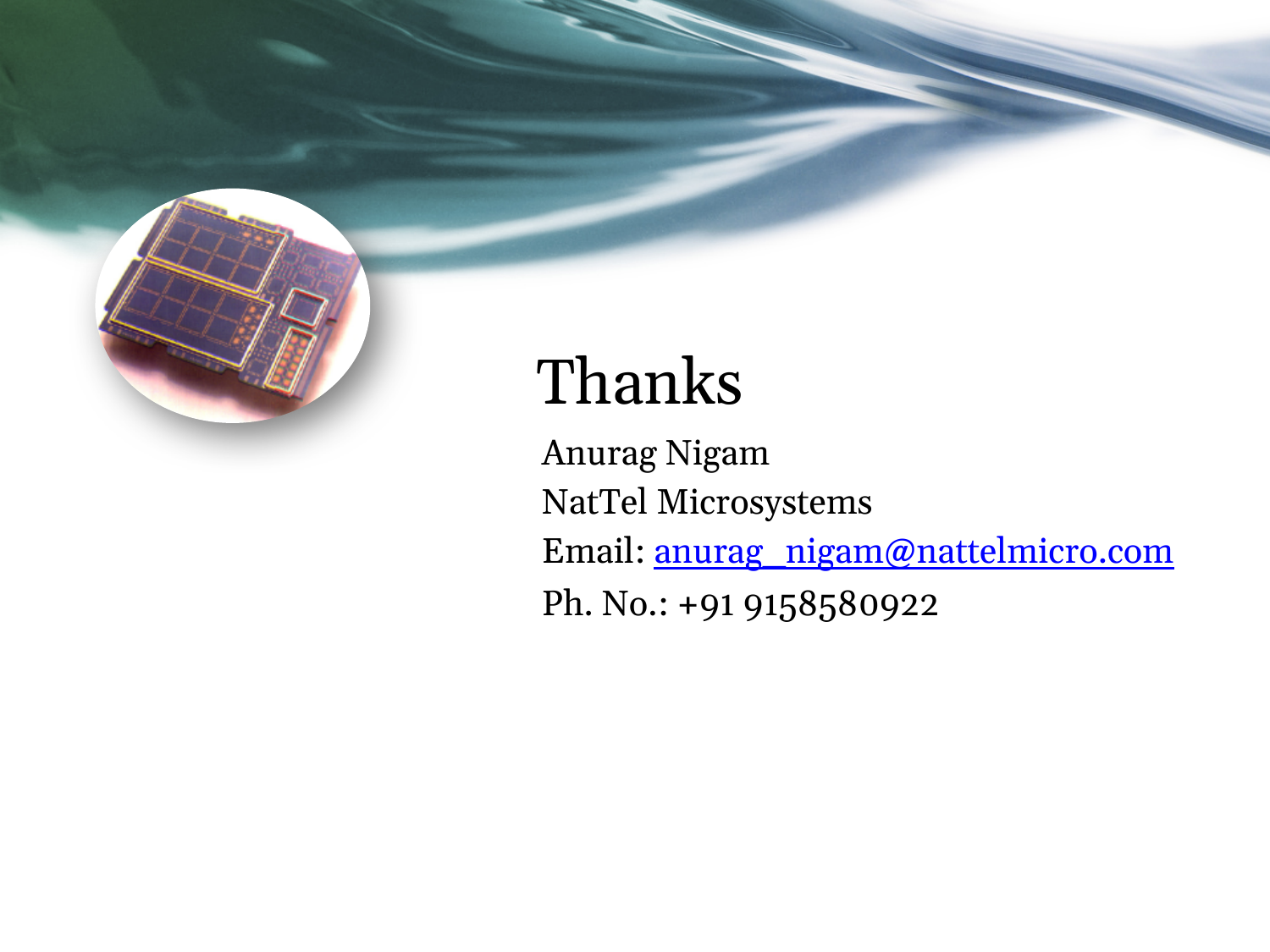

# Thanks
Anurag Nigam
NatTel Microsystems
Email: anurag_nigam@nattelmicro.com
Ph. No.: +91 9158580922